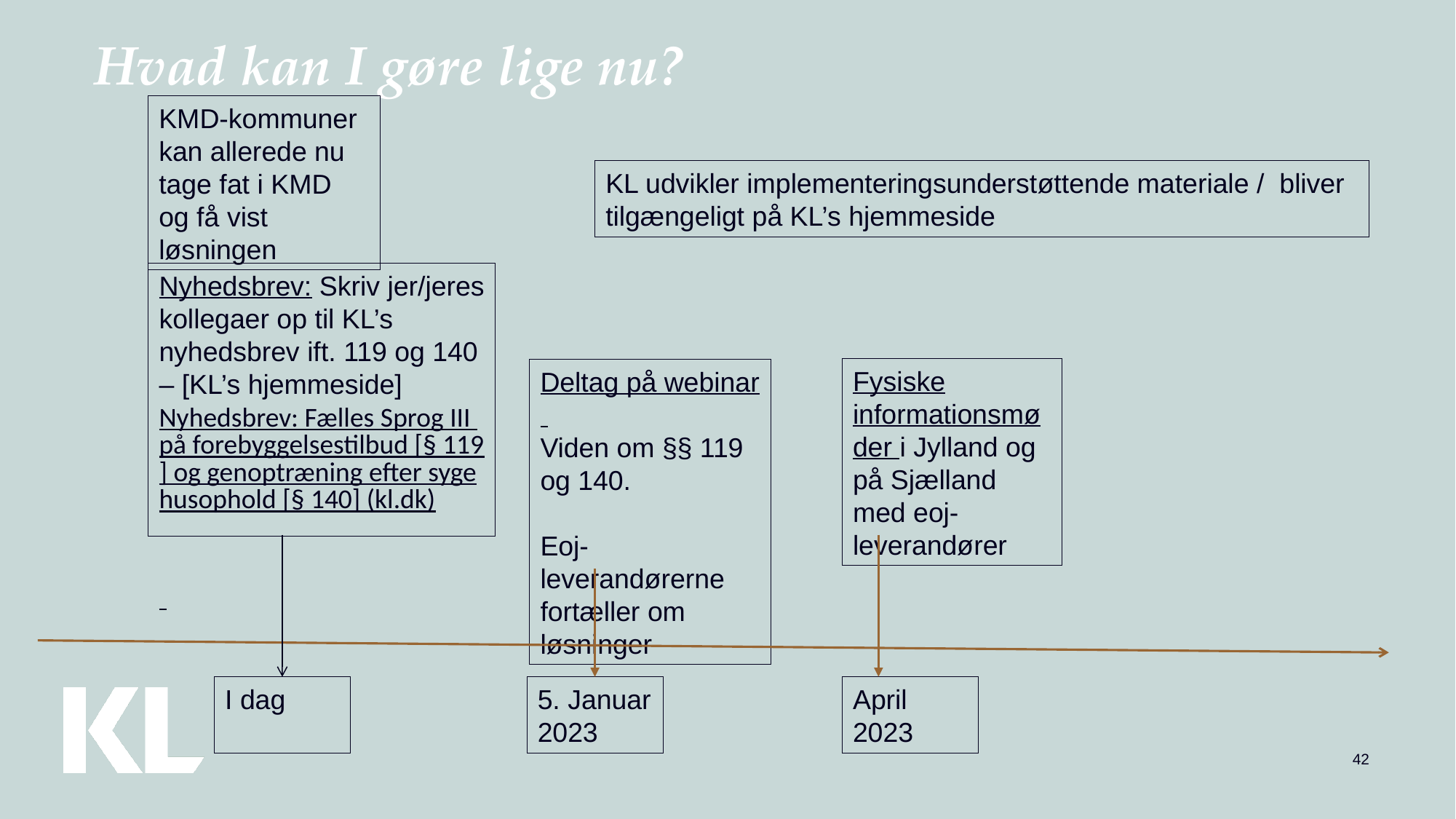

# Hvad kan I gøre lige nu?
KMD-kommuner kan allerede nu tage fat i KMD og få vist løsningen
KL udvikler implementeringsunderstøttende materiale /  bliver tilgængeligt på KL’s hjemmeside
Nyhedsbrev: Skriv jer/jeres kollegaer op til KL’s nyhedsbrev ift. 119 og 140 – [KL’s hjemmeside]
Nyhedsbrev: Fælles Sprog III på forebyggelsestilbud [§ 119] og genoptræning efter sygehusophold [§ 140] (kl.dk)

Fysiske informationsmøder i Jylland og på Sjælland med eoj-leverandører
Deltag på webinar
Viden om §§ 119 og 140.

Eoj-leverandørerne fortæller om løsninger
I dag

5. Januar 2023
April 2023
42